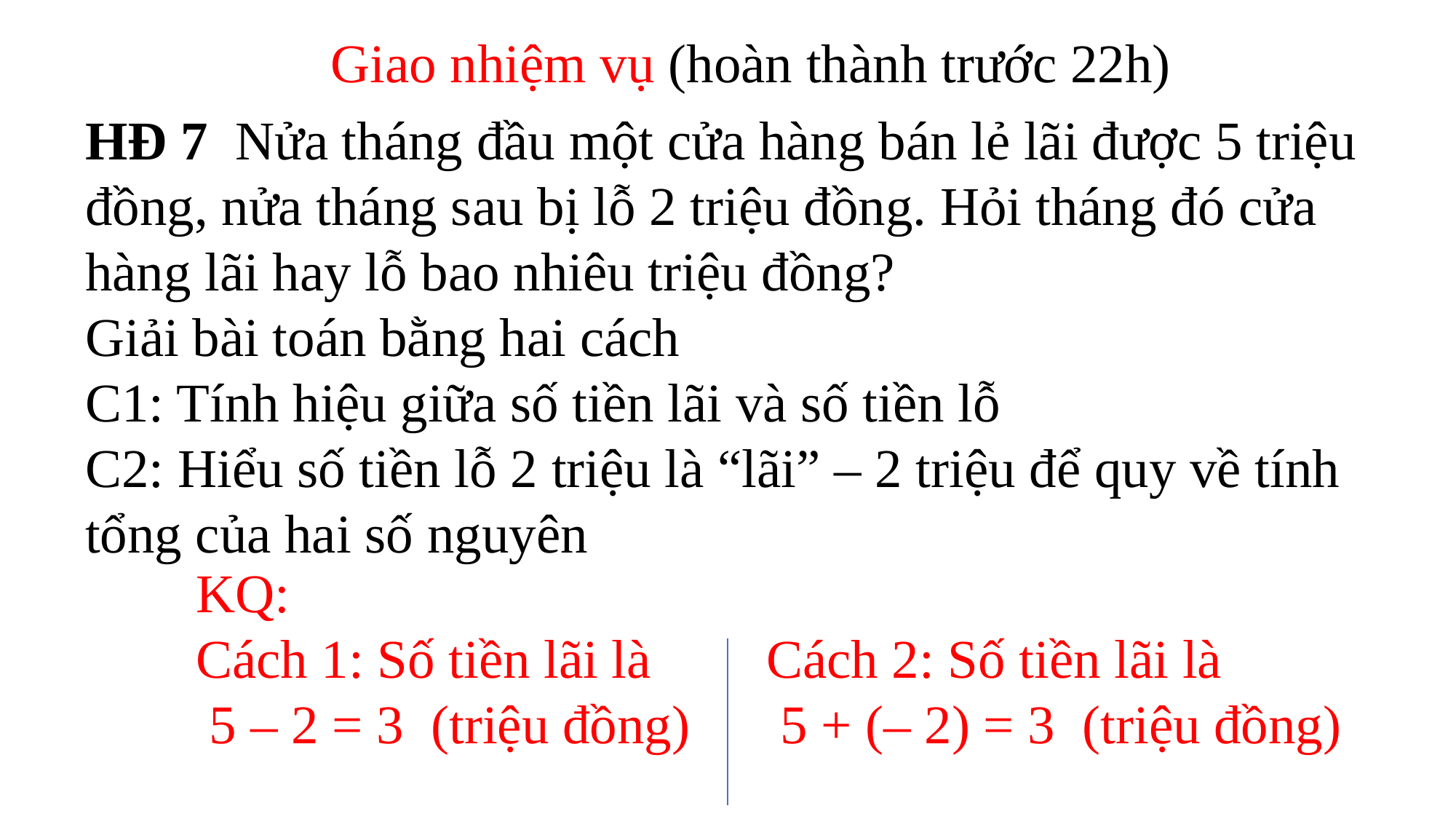

Giao nhiệm vụ (hoàn thành trước 22h)
HĐ 7  Nửa tháng đầu một cửa hàng bán lẻ lãi được 5 triệu đồng, nửa tháng sau bị lỗ 2 triệu đồng. Hỏi tháng đó cửa hàng lãi hay lỗ bao nhiêu triệu đồng?
Giải bài toán bằng hai cách
C1: Tính hiệu giữa số tiền lãi và số tiền lỗ
C2: Hiểu số tiền lỗ 2 triệu là “lãi” – 2 triệu để quy về tính tổng của hai số nguyên
KQ:
Cách 1: Số tiền lãi là
 5 – 2 = 3  (triệu đồng)

Cách 2: Số tiền lãi là
 5 + (– 2) = 3  (triệu đồng)